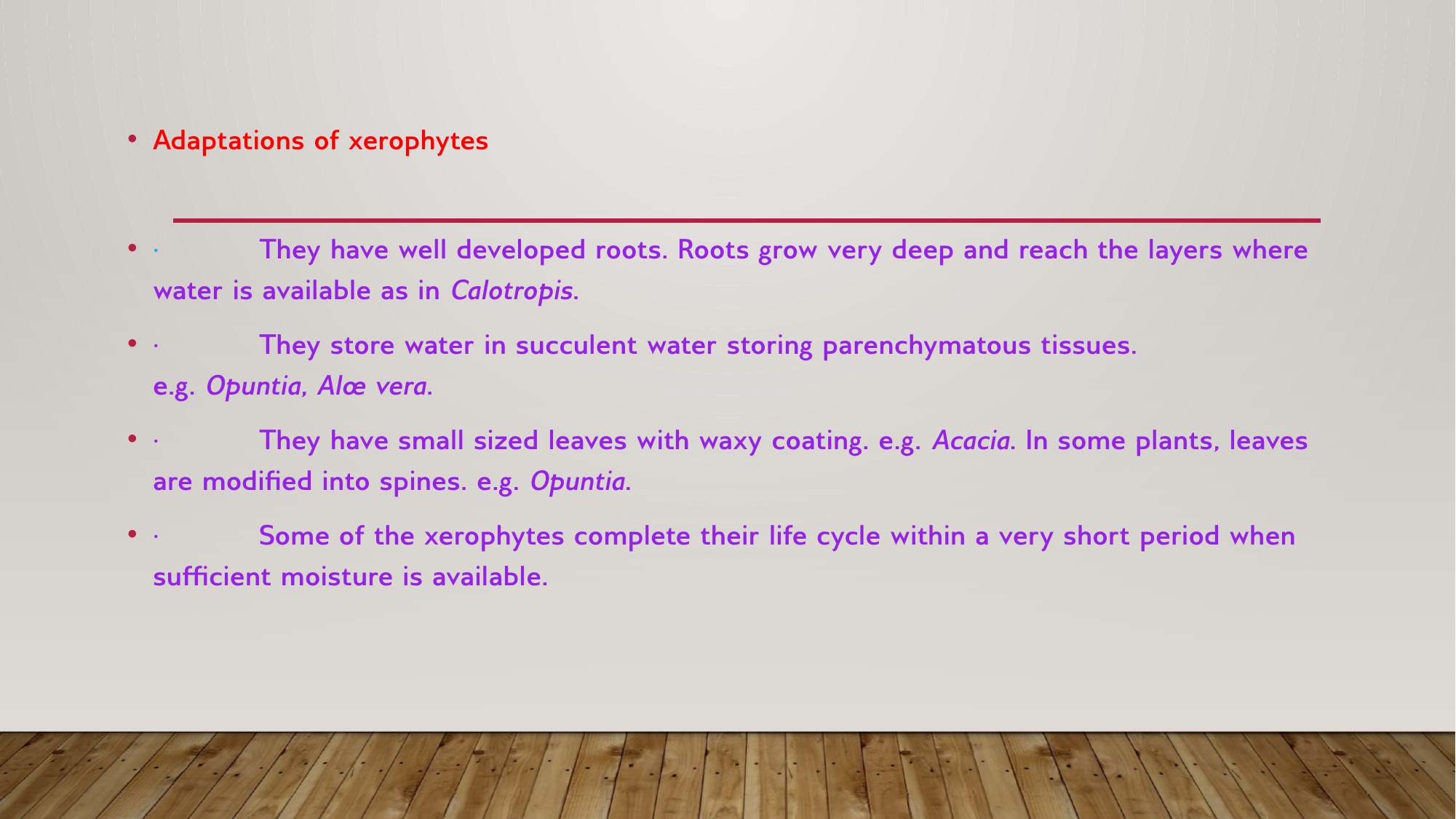

Adaptations of xerophytes

·           They have well developed roots. Roots grow very deep and reach the layers where water is available as in Calotropis.
·           They store water in succulent water storing parenchymatous tissues. e.g. Opuntia, Aloe vera.
·           They have small sized leaves with waxy coating. e.g. Acacia. In some plants, leaves are modified into spines. e.g. Opuntia.
·           Some of the xerophytes complete their life cycle within a very short period when sufficient moisture is available.